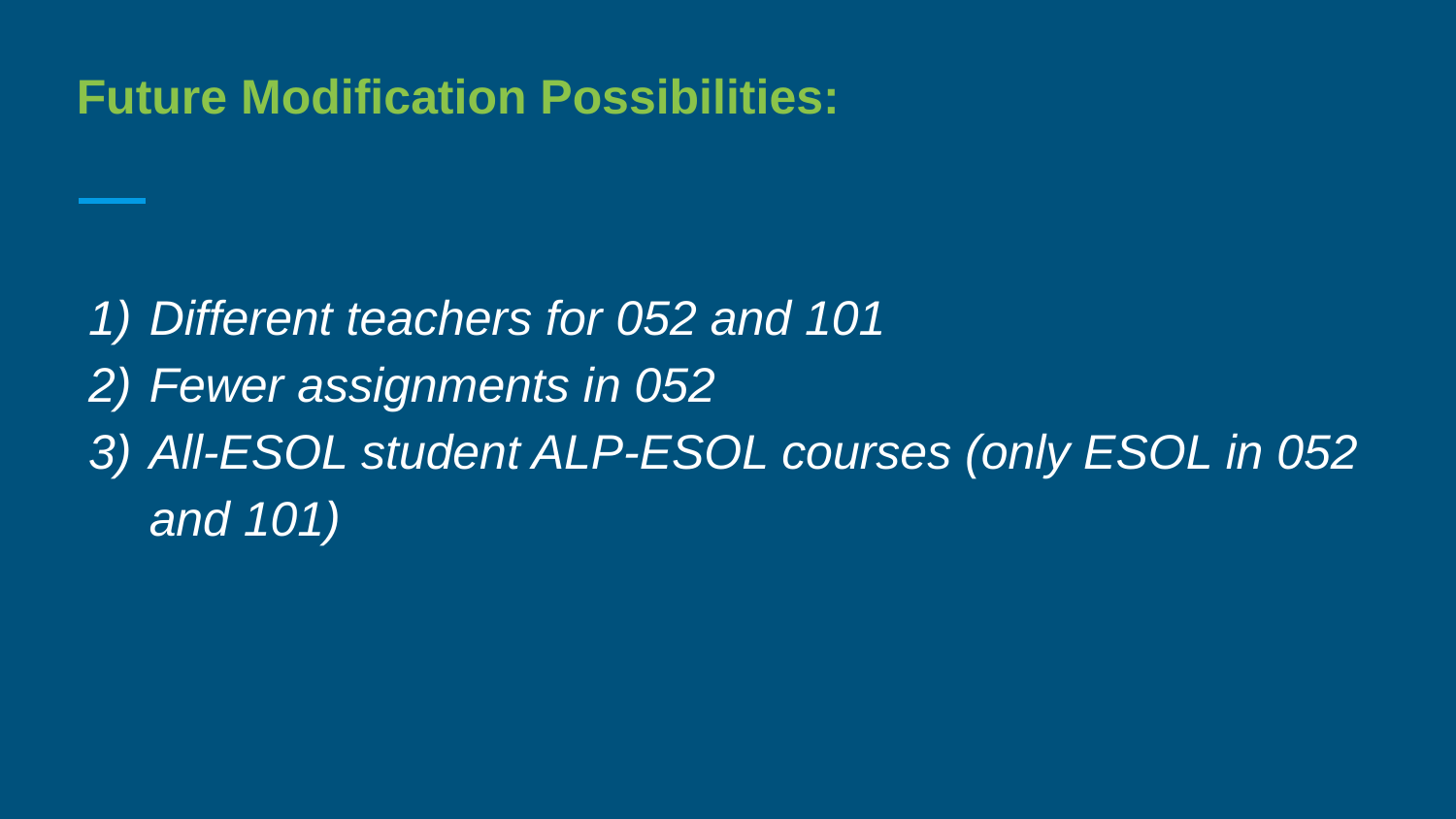

# Future Modification Possibilities:

Different teachers for 052 and 101
Fewer assignments in 052
All-ESOL student ALP-ESOL courses (only ESOL in 052 and 101)